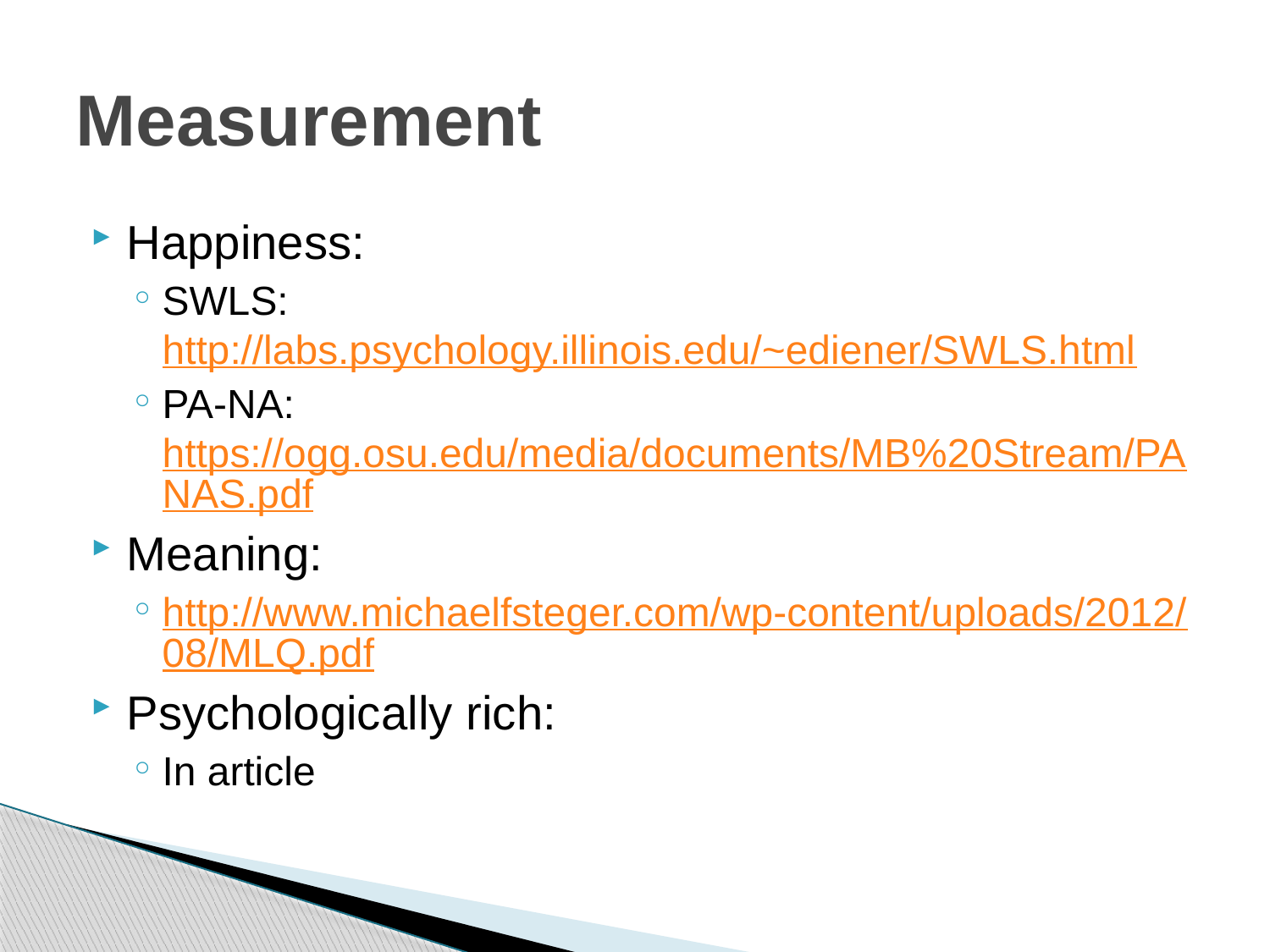

# Measurement
Happiness:
SWLS: http://labs.psychology.illinois.edu/~ediener/SWLS.html
PA-NA: https://ogg.osu.edu/media/documents/MB%20Stream/PANAS.pdf
Meaning:
http://www.michaelfsteger.com/wp-content/uploads/2012/08/MLQ.pdf
Psychologically rich:
In article